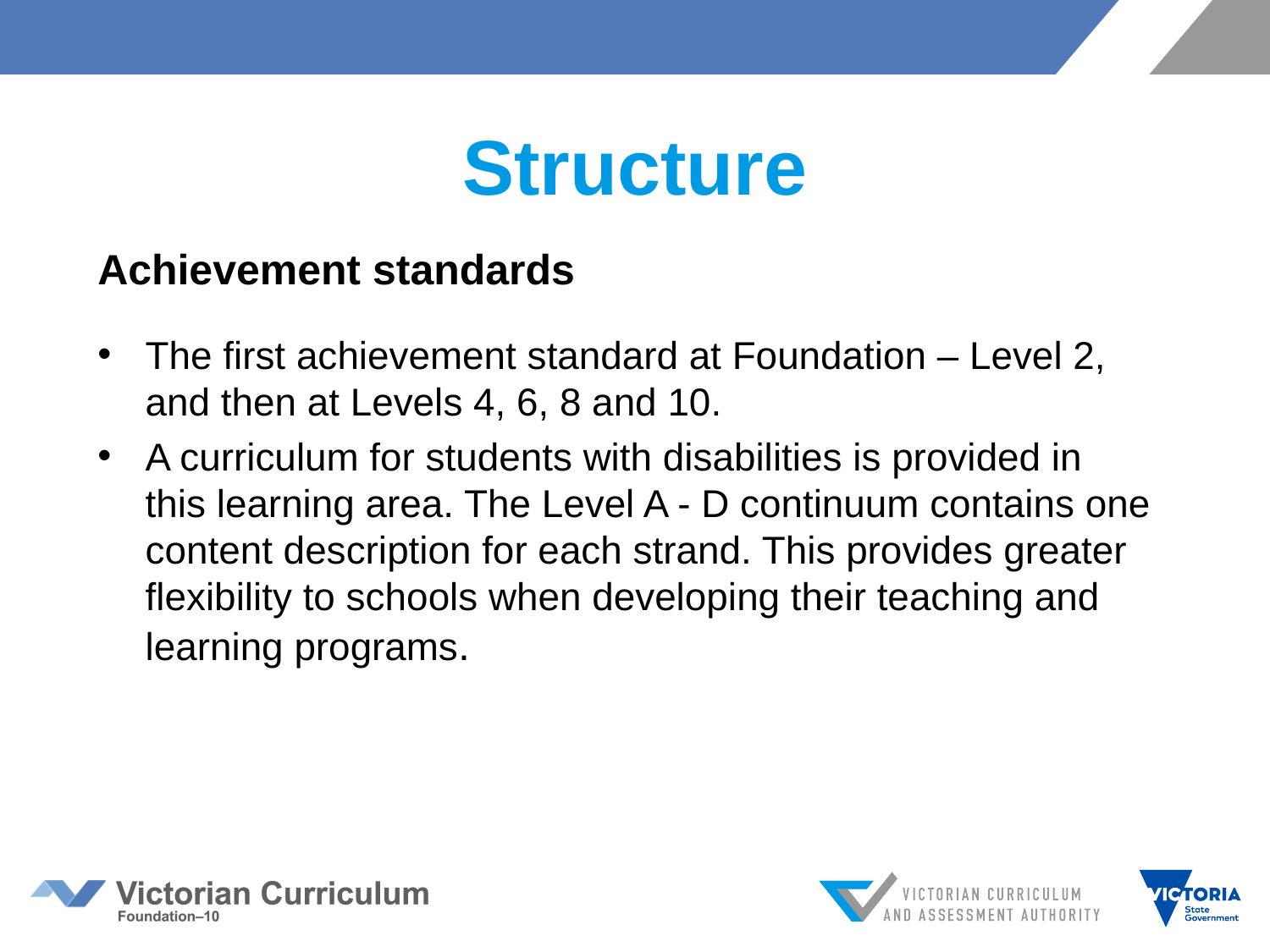

# Structure
Achievement standards

The first achievement standard at Foundation – Level 2, and then at Levels 4, 6, 8 and 10.
A curriculum for students with disabilities is provided in this learning area. The Level A - D continuum contains one content description for each strand. This provides greater flexibility to schools when developing their teaching and learning programs.